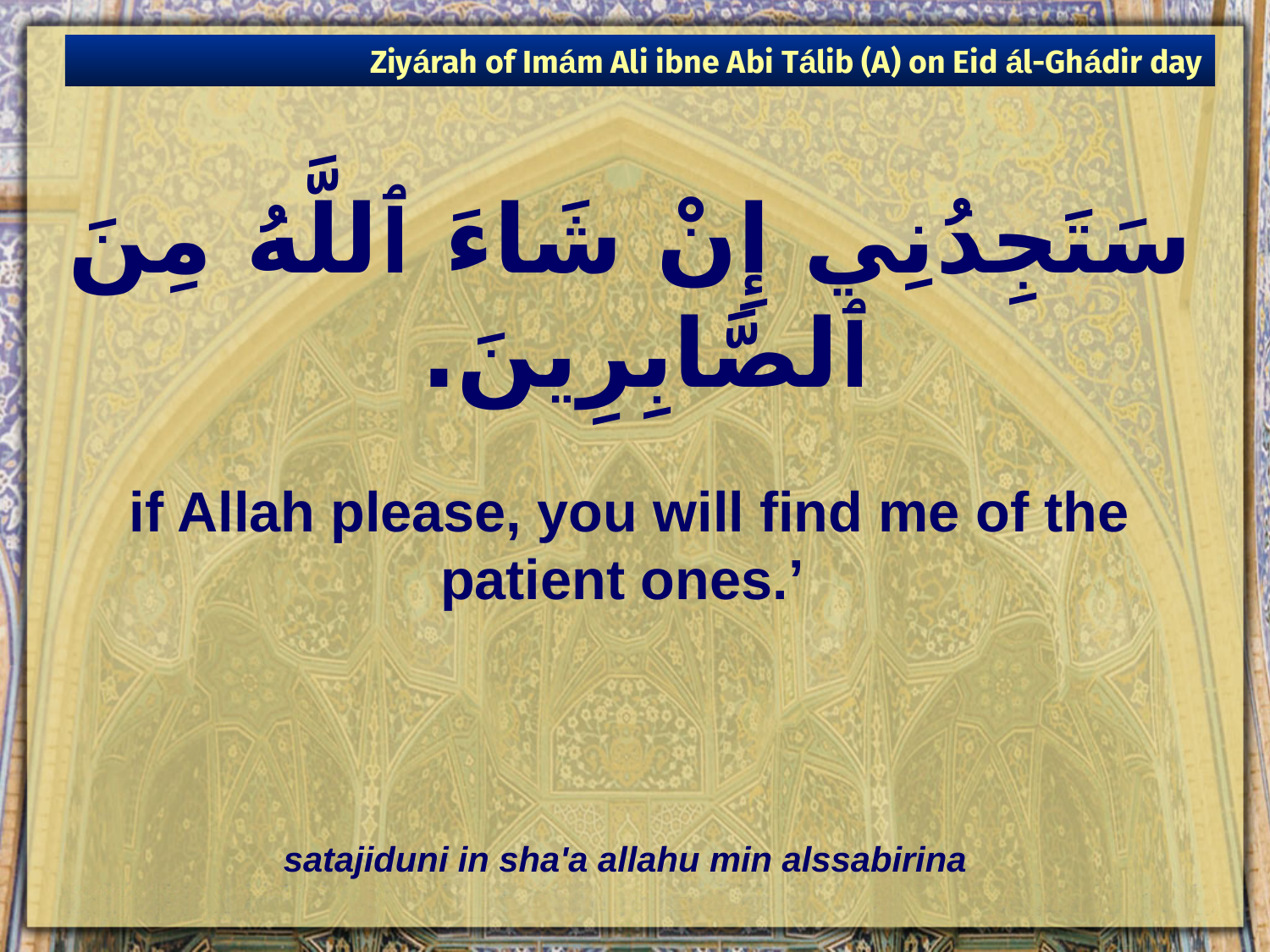

Ziyárah of Imám Ali ibne Abi Tálib (A) on Eid ál-Ghádir day
# سَتَجِدُنِي إِنْ شَاءَ ٱللَّهُ مِنَ ٱلصَّابِرِينَ.
if Allah please, you will find me of the patient ones.’
satajiduni in sha'a allahu min alssabirina